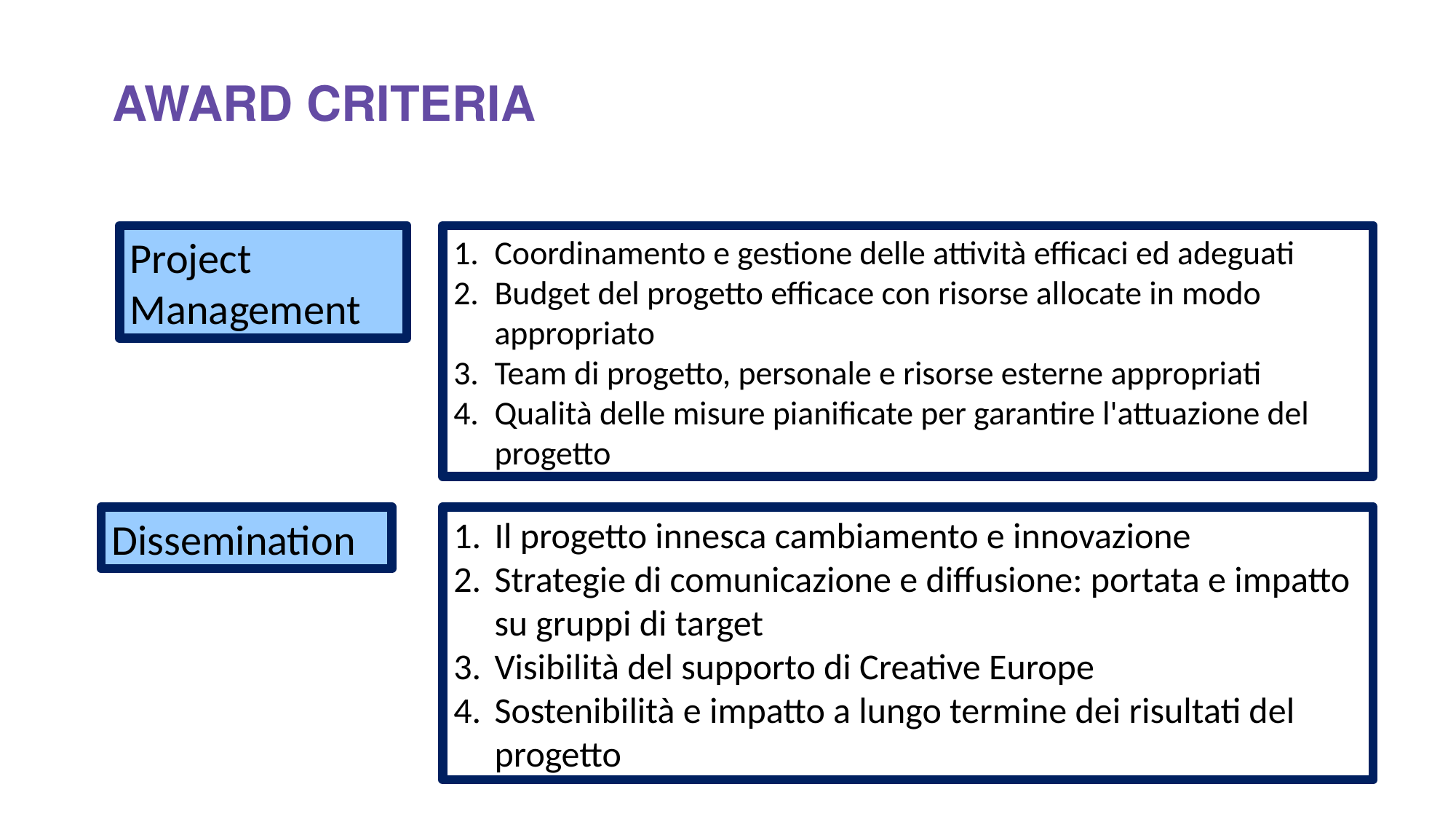

# AWARD CRITERIA
Project
Management
Coordinamento e gestione delle attività efficaci ed adeguati
Budget del progetto efficace con risorse allocate in modo appropriato
Team di progetto, personale e risorse esterne appropriati
Qualità delle misure pianificate per garantire l'attuazione del progetto
Dissemination
Il progetto innesca cambiamento e innovazione
Strategie di comunicazione e diffusione: portata e impatto su gruppi di target
Visibilità del supporto di Creative Europe
Sostenibilità e impatto a lungo termine dei risultati del progetto